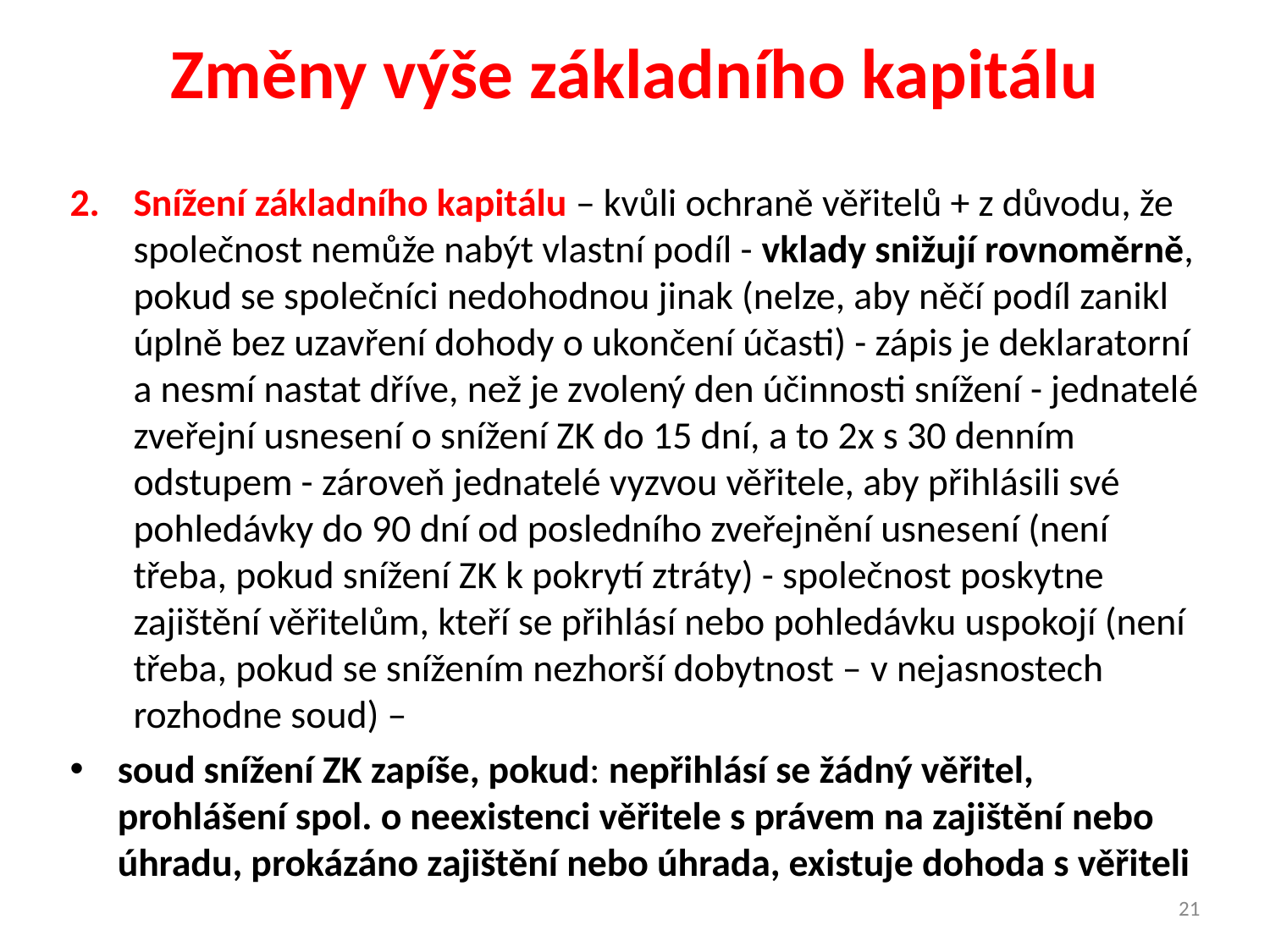

21
# Změny výše základního kapitálu
Snížení základního kapitálu – kvůli ochraně věřitelů + z důvodu, že společnost nemůže nabýt vlastní podíl - vklady snižují rovnoměrně, pokud se společníci nedohodnou jinak (nelze, aby něčí podíl zanikl úplně bez uzavření dohody o ukončení účasti) - zápis je deklaratorní a nesmí nastat dříve, než je zvolený den účinnosti snížení - jednatelé zveřejní usnesení o snížení ZK do 15 dní, a to 2x s 30 denním odstupem - zároveň jednatelé vyzvou věřitele, aby přihlásili své pohledávky do 90 dní od posledního zveřejnění usnesení (není třeba, pokud snížení ZK k pokrytí ztráty) - společnost poskytne zajištění věřitelům, kteří se přihlásí nebo pohledávku uspokojí (není třeba, pokud se snížením nezhorší dobytnost – v nejasnostech rozhodne soud) –
soud snížení ZK zapíše, pokud: nepřihlásí se žádný věřitel, prohlášení spol. o neexistenci věřitele s právem na zajištění nebo úhradu, prokázáno zajištění nebo úhrada, existuje dohoda s věřiteli